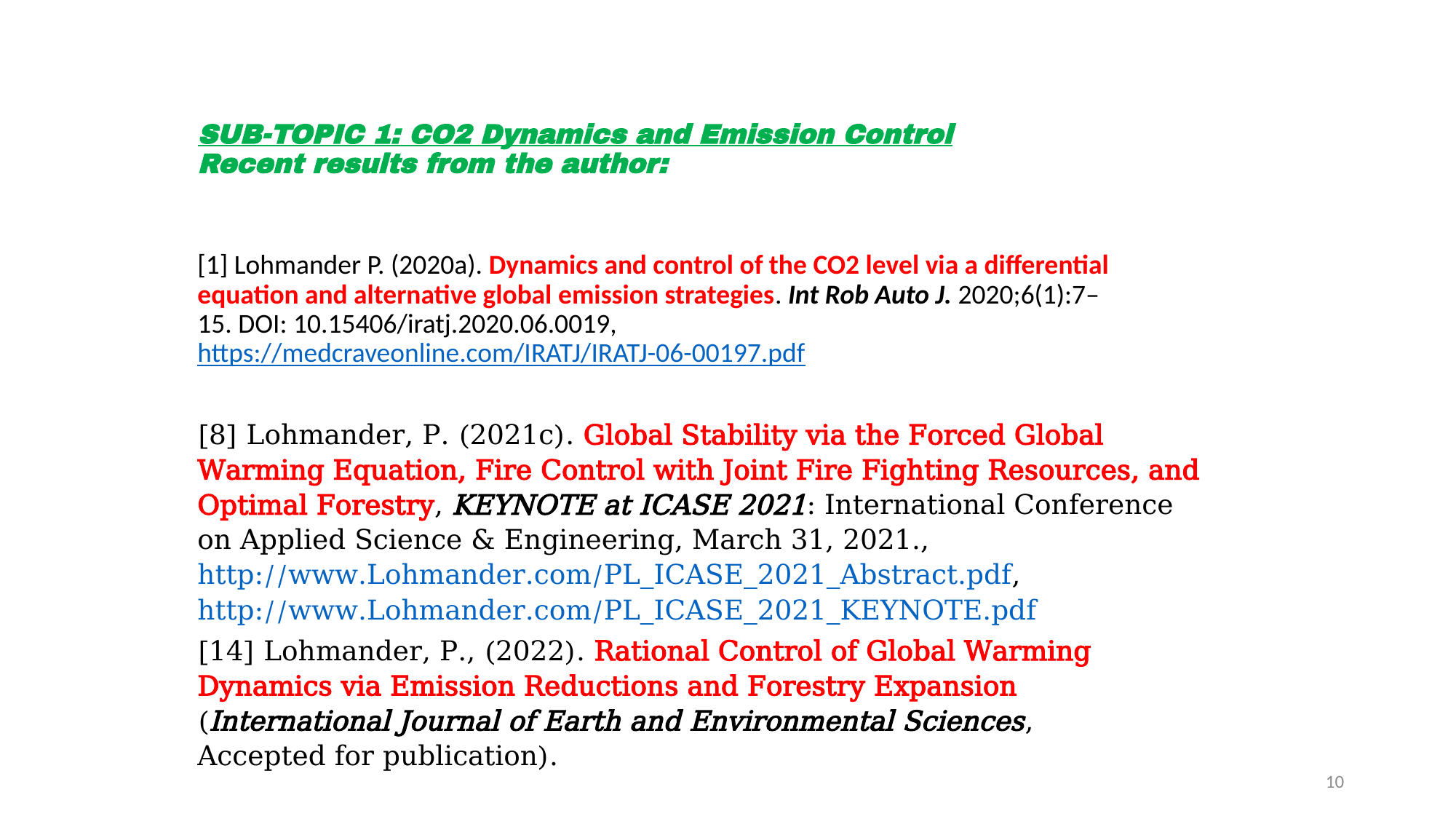

# SUB-TOPIC 1: CO2 Dynamics and Emission Control Recent results from the author:
[1] Lohmander P. (2020a). Dynamics and control of the CO2 level via a differential equation and alternative global emission strategies. Int Rob Auto J. 2020;6(1):7‒15. DOI: 10.15406/iratj.2020.06.0019, https://medcraveonline.com/IRATJ/IRATJ-06-00197.pdf
[8] Lohmander, P. (2021c). Global Stability via the Forced Global Warming Equation, Fire Control with Joint Fire Fighting Resources, and Optimal Forestry, KEYNOTE at ICASE 2021: International Conference on Applied Science & Engineering, March 31, 2021., http://www.Lohmander.com/PL_ICASE_2021_Abstract.pdf, http://www.Lohmander.com/PL_ICASE_2021_KEYNOTE.pdf
[14] Lohmander, P., (2022). Rational Control of Global Warming Dynamics via Emission Reductions and Forestry Expansion (International Journal of Earth and Environmental Sciences, Accepted for publication).
10